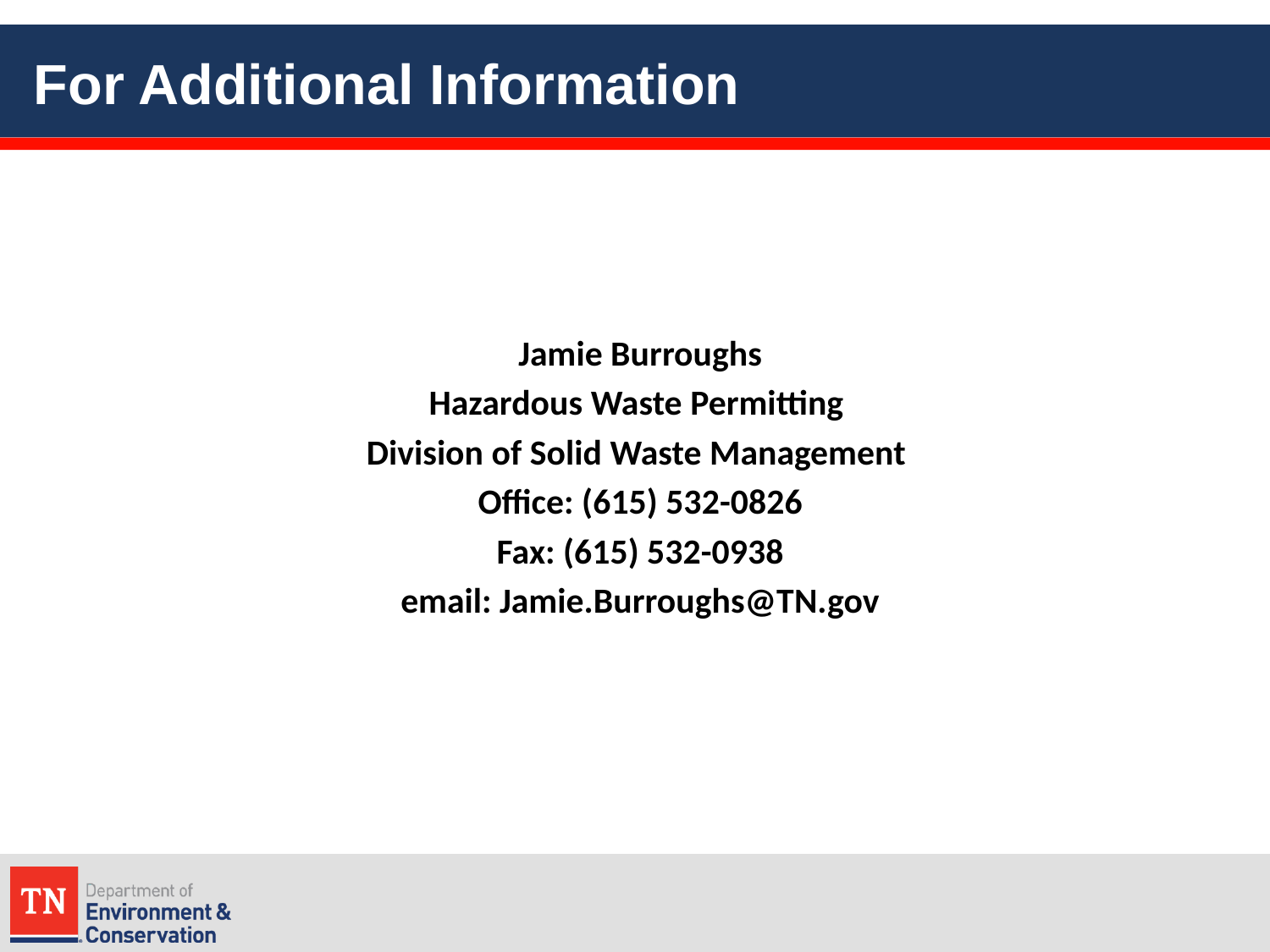

# For Additional Information
Jamie Burroughs
Hazardous Waste Permitting
Division of Solid Waste Management
Office: (615) 532-0826
Fax: (615) 532-0938
email: Jamie.Burroughs@TN.gov